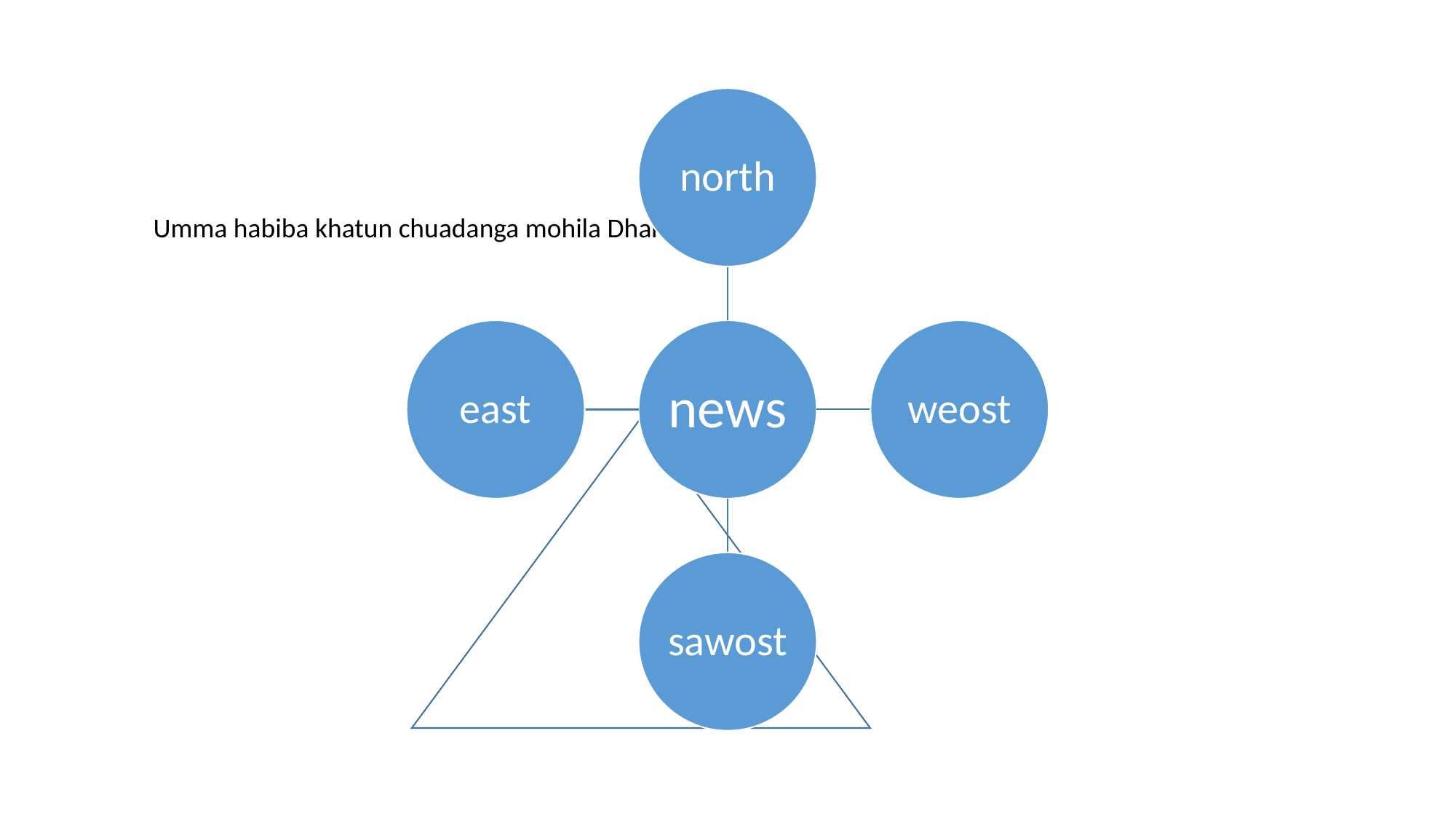

news

north

weost

sawost

east
Umma habiba khatun chuadanga mohila Dhakil madrasa